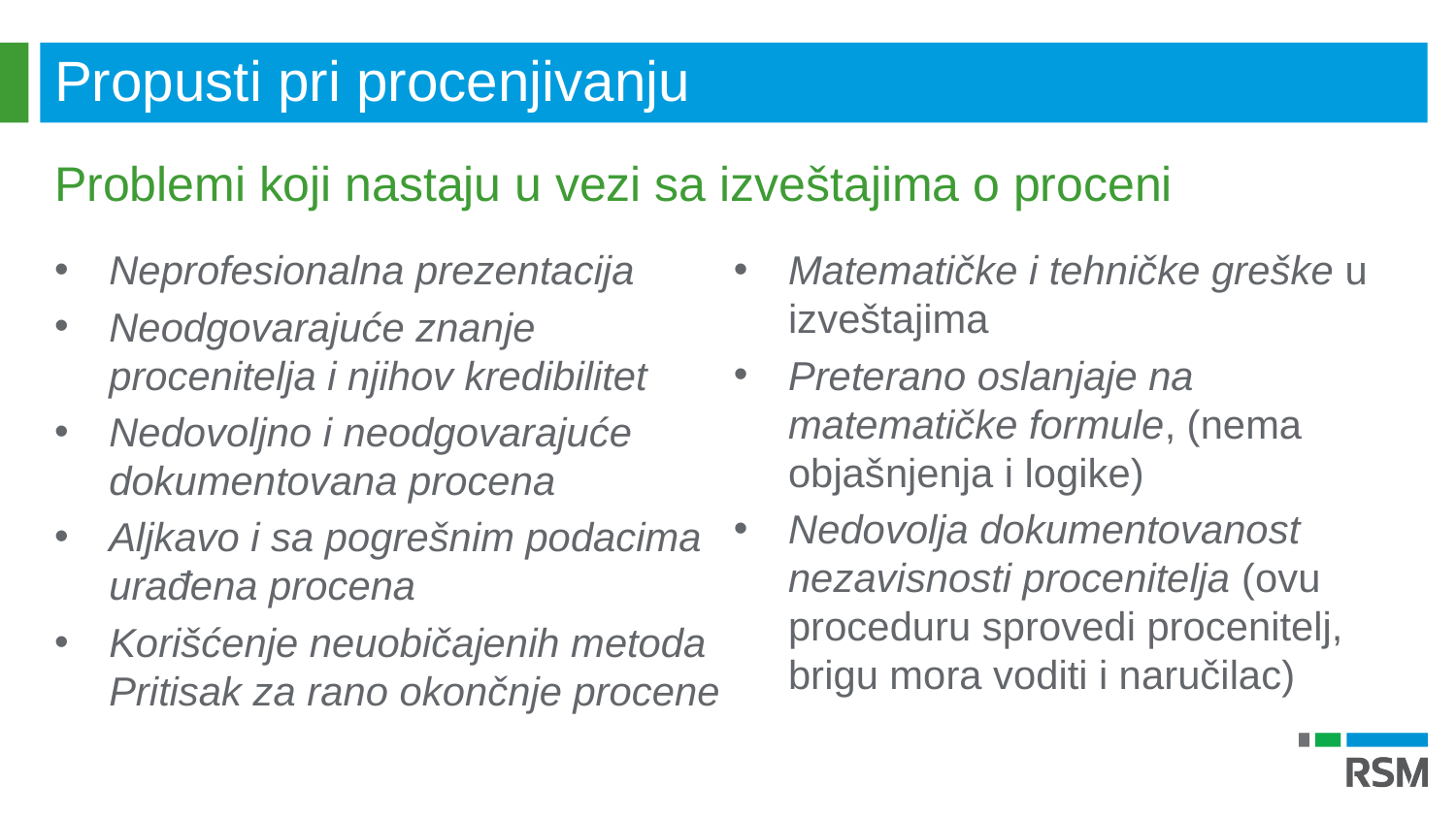

Propusti pri procenjivanju
Problemi koji nastaju u vezi sa izveštajima o proceni
Neprofesionalna prezentacija
Neodgovarajuće znanje procenitelja i njihov kredibilitet
Nedovoljno i neodgovarajuće dokumentovana procena
Aljkavo i sa pogrešnim podacima urađena procena
Korišćenje neuobičajenih metoda Pritisak za rano okončnje procene

Matematičke i tehničke greške u izveštajima
Preterano oslanjaje na matematičke formule, (nema objašnjenja i logike)
Nedovolja dokumentovanost nezavisnosti procenitelja (ovu proceduru sprovedi procenitelj, brigu mora voditi i naručilac)